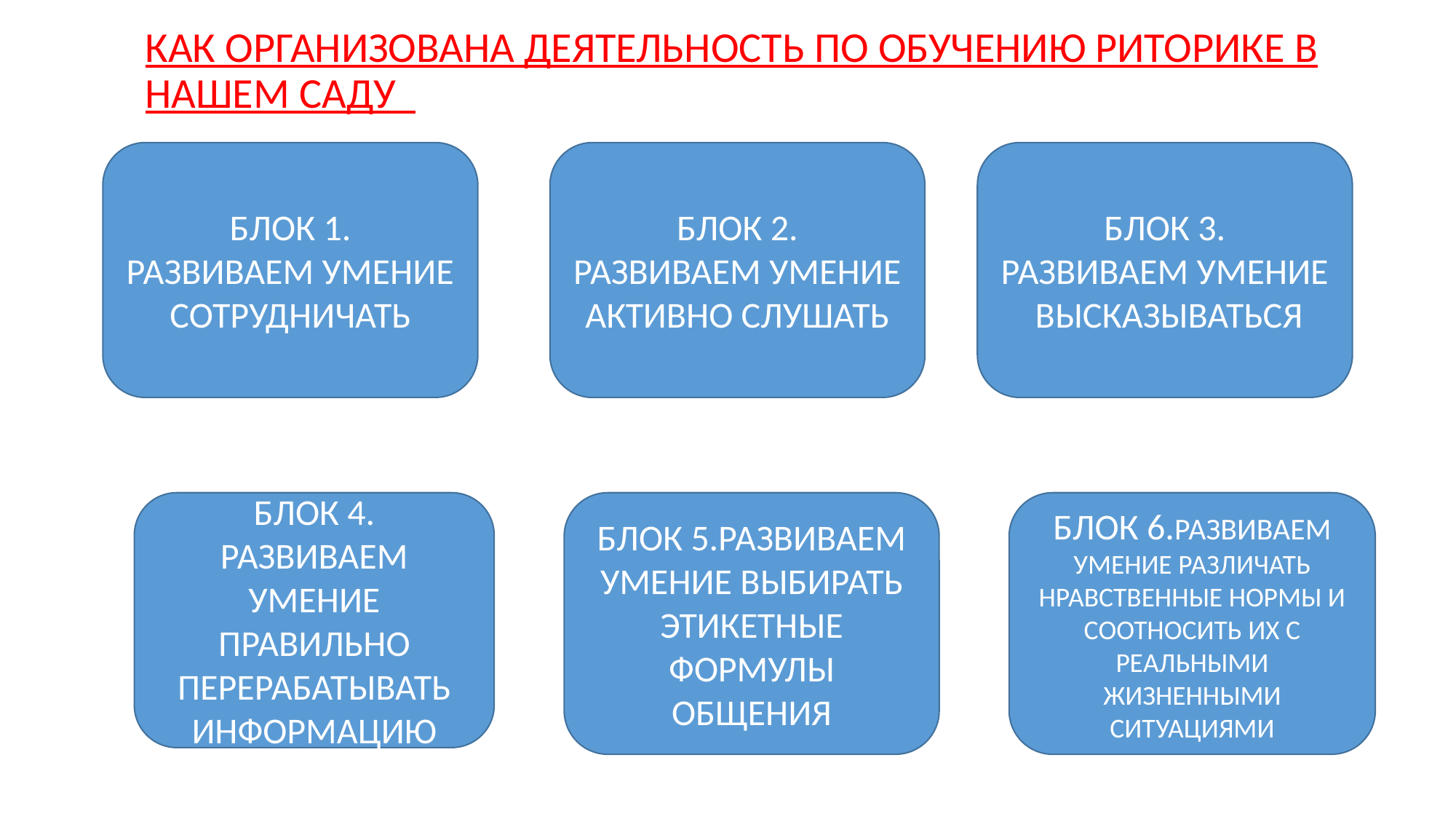

# КАК ОРГАНИЗОВАНА ДЕЯТЕЛЬНОСТЬ ПО ОБУЧЕНИЮ РИТОРИКЕ В НАШЕМ САДУ
БЛОК 1.
РАЗВИВАЕМ УМЕНИЕ СОТРУДНИЧАТЬ
БЛОК 2.
РАЗВИВАЕМ УМЕНИЕ АКТИВНО СЛУШАТЬ
БЛОК 3.
РАЗВИВАЕМ УМЕНИЕ  ВЫСКАЗЫВАТЬСЯ
БЛОК 6.РАЗВИВАЕМ
УМЕНИЕ РАЗЛИЧАТЬ НРАВСТВЕННЫЕ НОРМЫ И СООТНОСИТЬ ИХ С РЕАЛЬНЫМИ ЖИЗНЕННЫМИ СИТУАЦИЯМИ
БЛОК 4.
РАЗВИВАЕМ УМЕНИЕ ПРАВИЛЬНО ПЕРЕРАБАТЫВАТЬ ИНФОРМАЦИЮ
БЛОК 5.РАЗВИВАЕМ
УМЕНИЕ ВЫБИРАТЬ ЭТИКЕТНЫЕ ФОРМУЛЫ ОБЩЕНИЯ